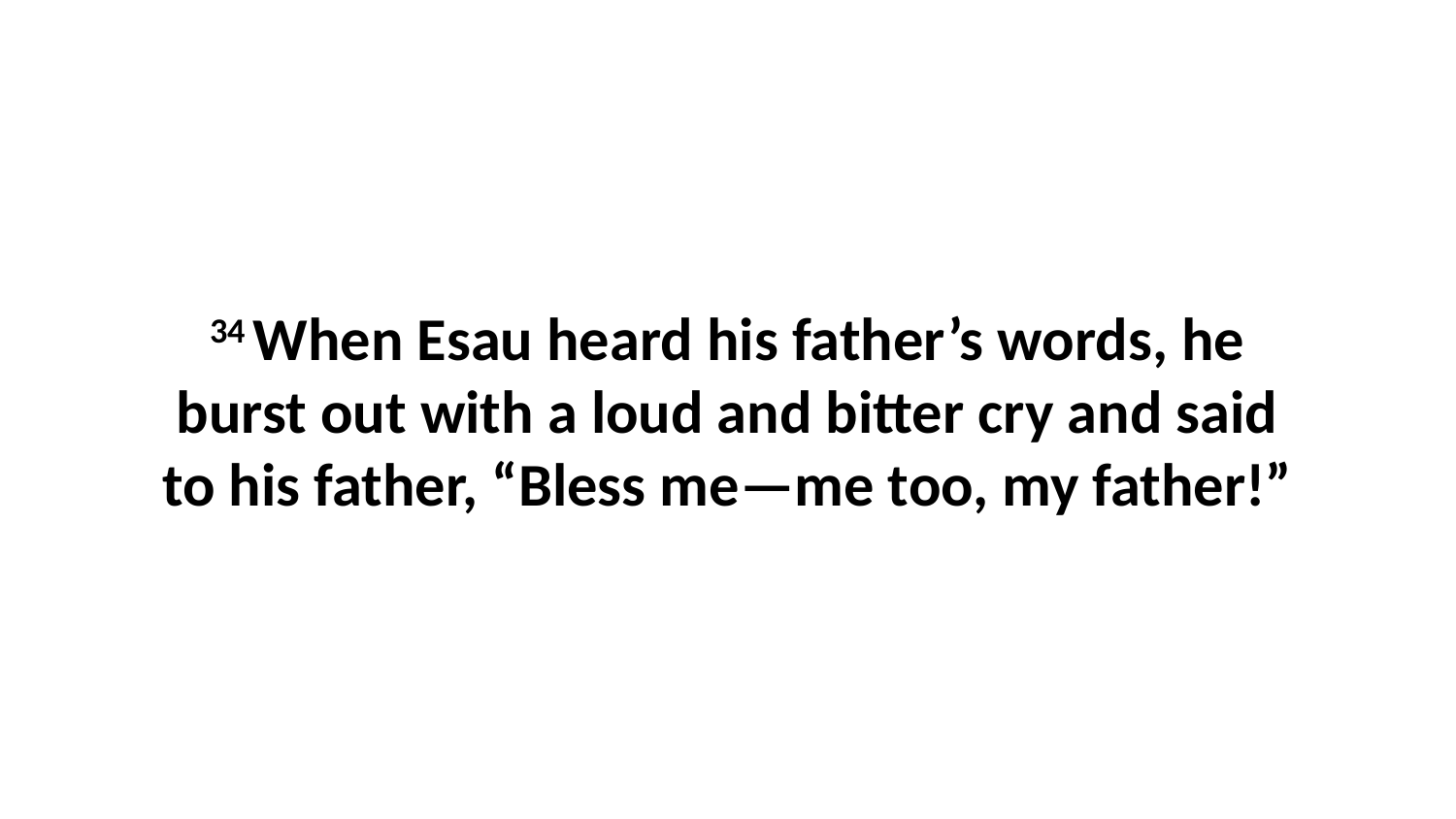

34 When Esau heard his father’s words, he burst out with a loud and bitter cry and said to his father, “Bless me—me too, my father!”